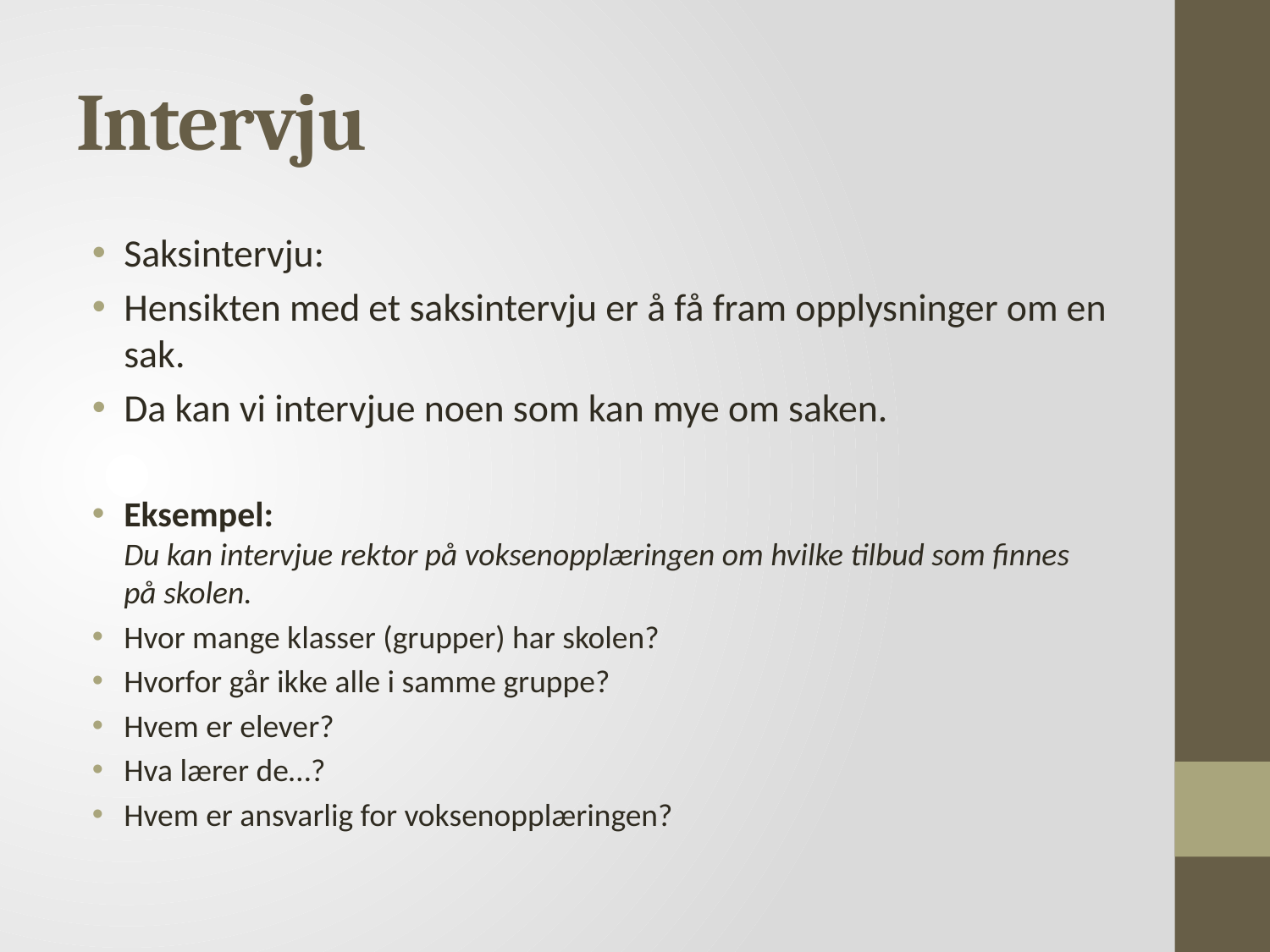

# Intervju
Saksintervju:
Hensikten med et saksintervju er å få fram opplysninger om en sak.
Da kan vi intervjue noen som kan mye om saken.

Eksempel:
Du kan intervjue rektor på voksenopplæringen om hvilke tilbud som finnes på skolen.
Hvor mange klasser (grupper) har skolen?
Hvorfor går ikke alle i samme gruppe?
Hvem er elever?
Hva lærer de…?
Hvem er ansvarlig for voksenopplæringen?